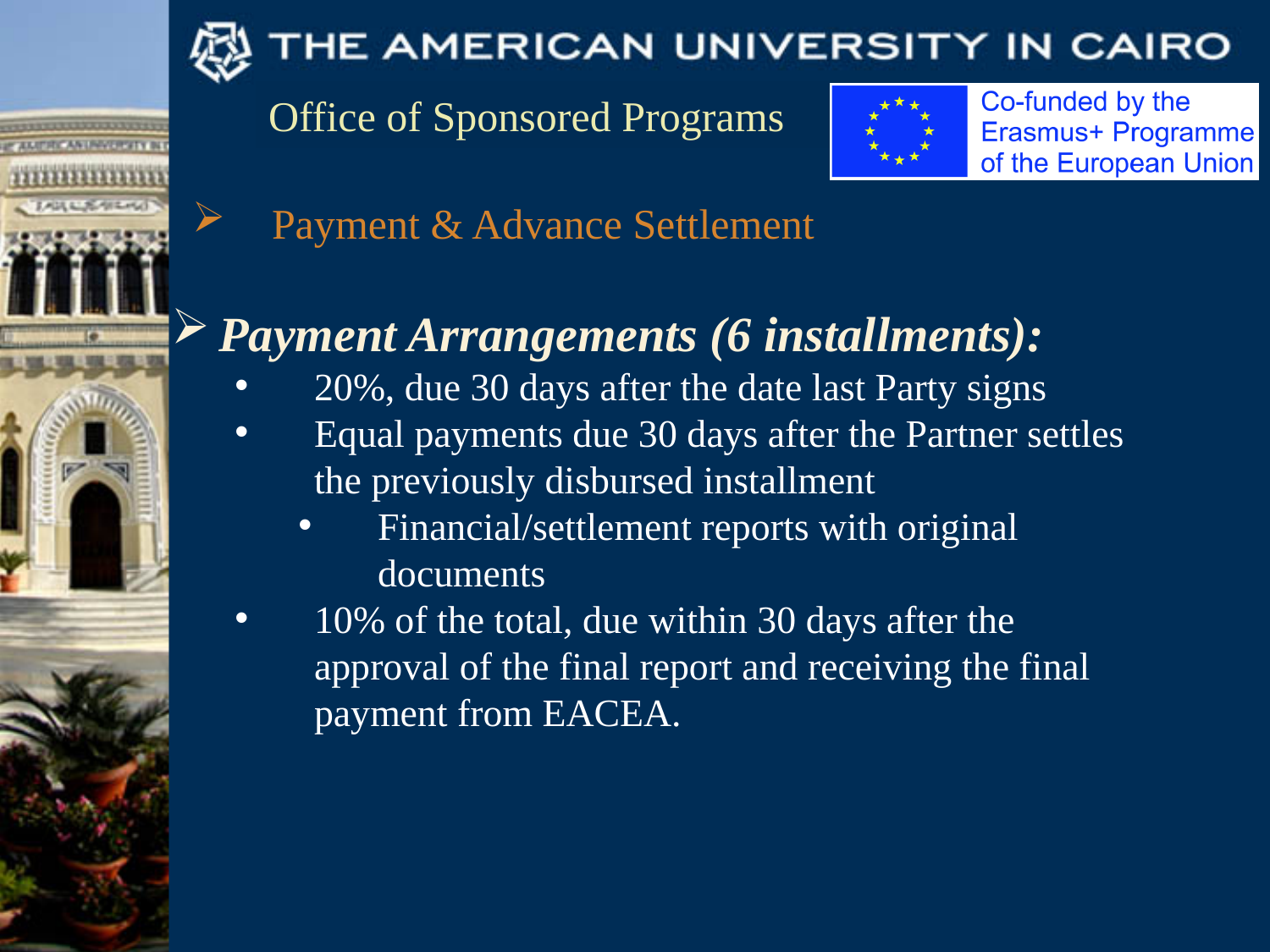

Payment & Advance Settlement
Payment Arrangements (6 installments):
20%, due 30 days after the date last Party signs
Equal payments due 30 days after the Partner settles the previously disbursed installment
Financial/settlement reports with original documents
10% of the total, due within 30 days after the approval of the final report and receiving the final payment from EACEA.